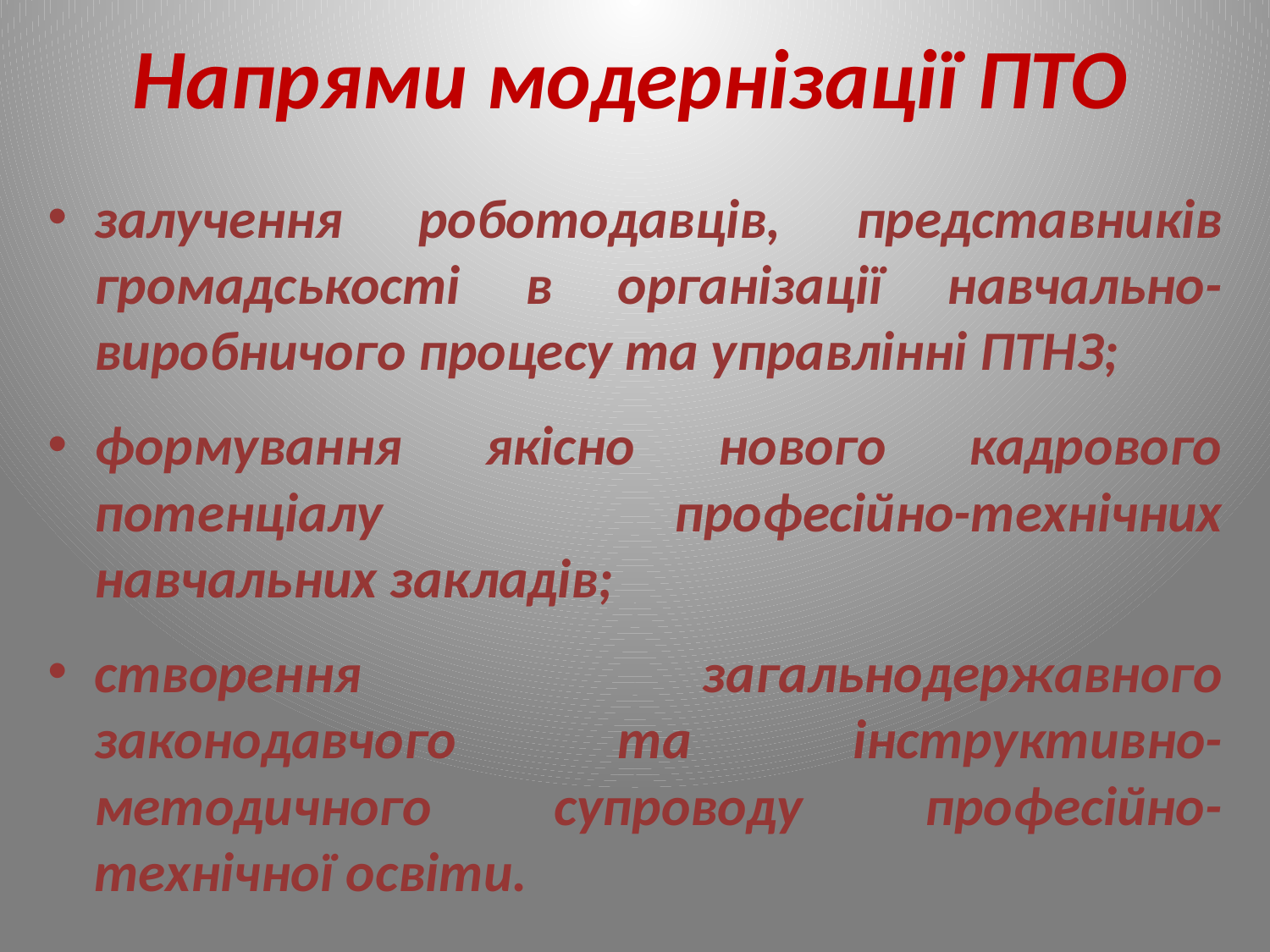

# Напрями модернізації ПТО
залучення роботодавців, представників громадськості в організації навчально-виробничого процесу та управлінні ПТНЗ;
формування якісно нового кадрового потенціалу професійно-технічних навчальних закладів;
створення загальнодержавного законодавчого та інструктивно-методичного супроводу професійно-технічної освіти.